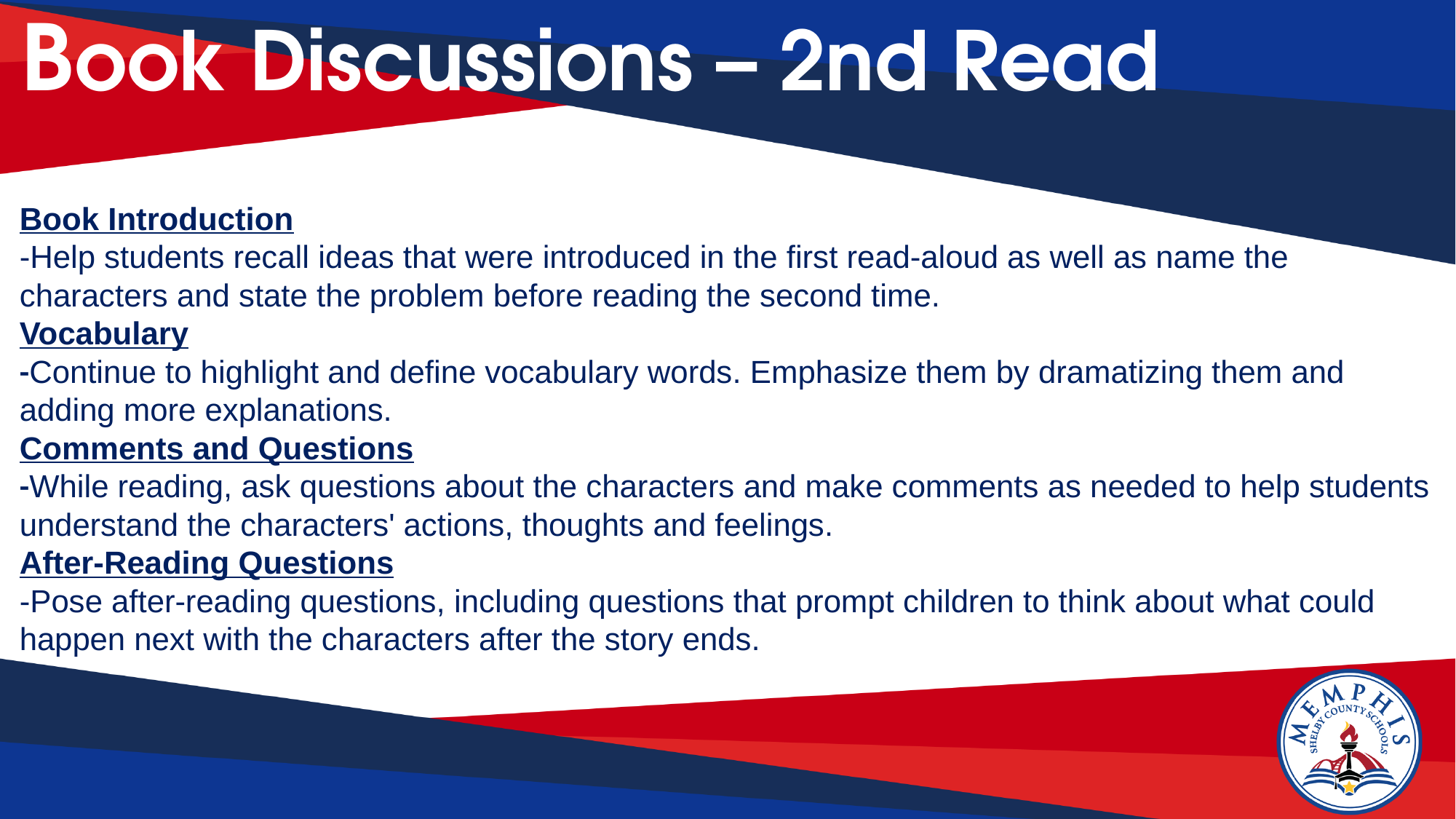

Book Discussions – 2nd Read

Book Introduction
-Help students recall ideas that were introduced in the first read-aloud as well as name the characters and state the problem before reading the second time.
Vocabulary
-Continue to highlight and define vocabulary words. Emphasize them by dramatizing them and adding more explanations.
Comments and Questions
-While reading, ask questions about the characters and make comments as needed to help students understand the characters' actions, thoughts and feelings.
After-Reading Questions
-Pose after-reading questions, including questions that prompt children to think about what could happen next with the characters after the story ends.